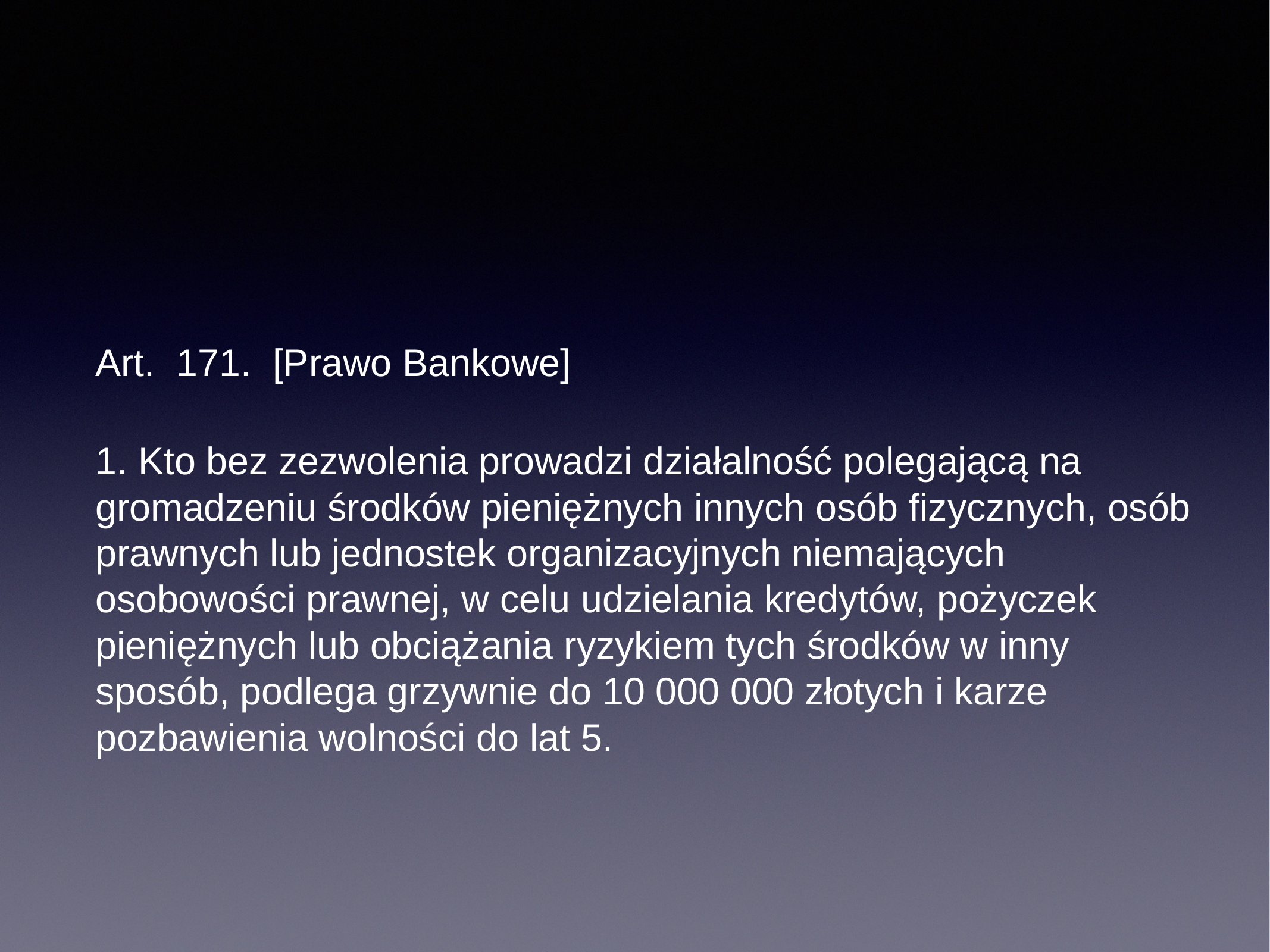

# Art.  171.  [Prawo Bankowe]
1. Kto bez zezwolenia prowadzi działalność polegającą na gromadzeniu środków pieniężnych innych osób fizycznych, osób prawnych lub jednostek organizacyjnych niemających osobowości prawnej, w celu udzielania kredytów, pożyczek pieniężnych lub obciążania ryzykiem tych środków w inny sposób, podlega grzywnie do 10 000 000 złotych i karze pozbawienia wolności do lat 5.